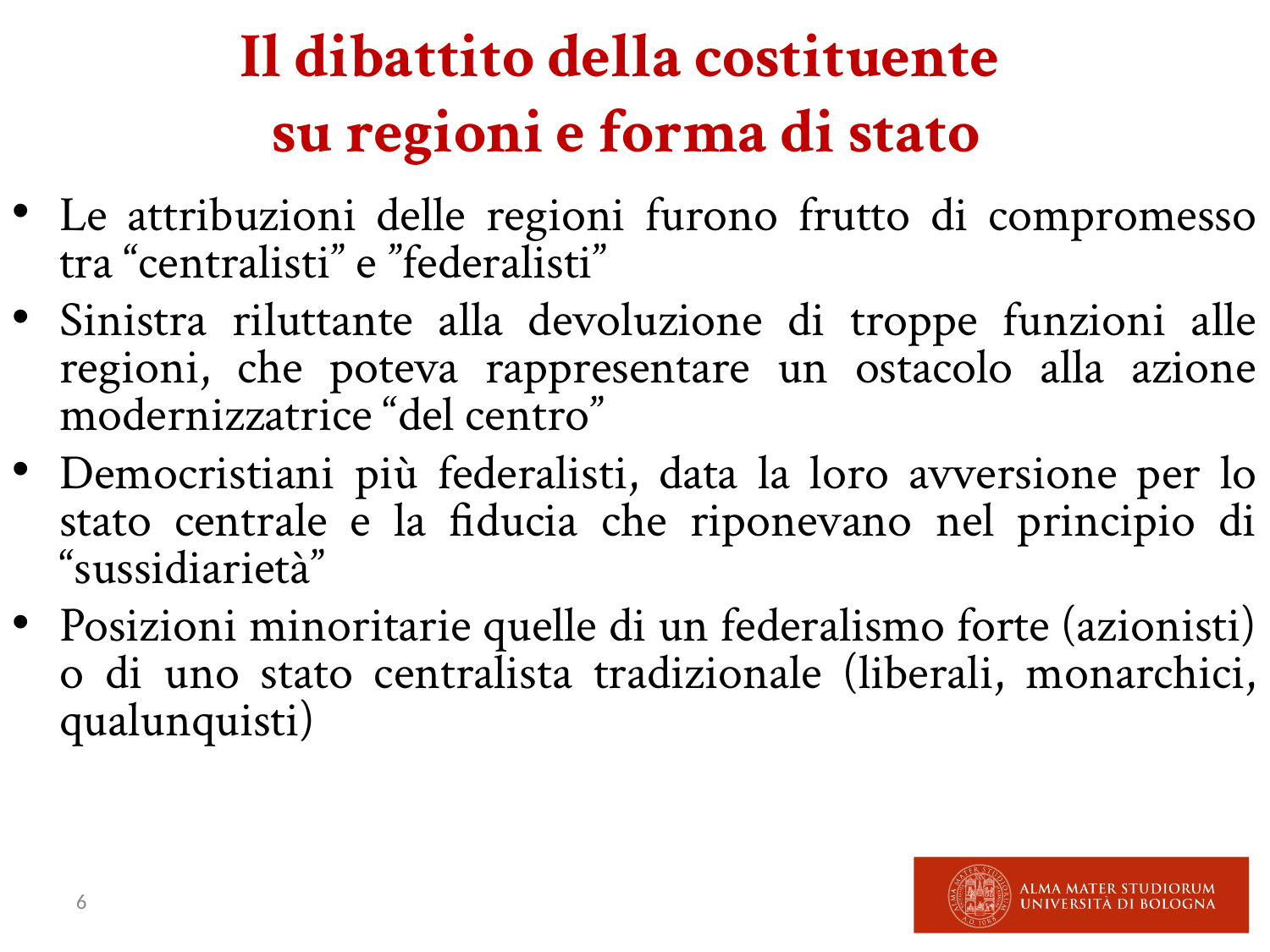

Il dibattito della costituente
su regioni e forma di stato
Le attribuzioni delle regioni furono frutto di compromesso tra “centralisti” e ”federalisti”
Sinistra riluttante alla devoluzione di troppe funzioni alle regioni, che poteva rappresentare un ostacolo alla azione modernizzatrice “del centro”
Democristiani più federalisti, data la loro avversione per lo stato centrale e la fiducia che riponevano nel principio di “sussidiarietà”
Posizioni minoritarie quelle di un federalismo forte (azionisti) o di uno stato centralista tradizionale (liberali, monarchici, qualunquisti)
6